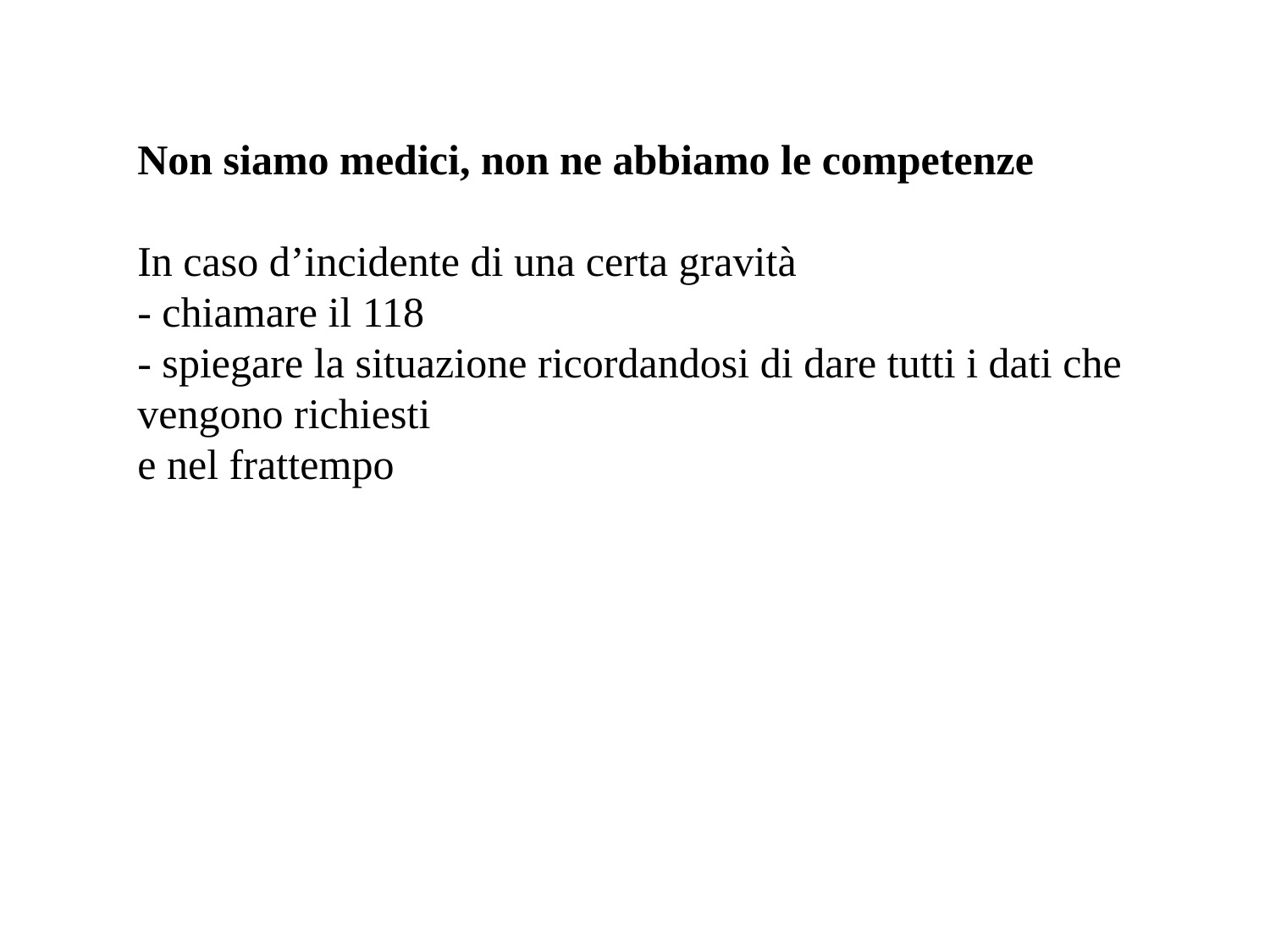

Non siamo medici, non ne abbiamo le competenze

In caso d’incidente di una certa gravità
- chiamare il 118
- spiegare la situazione ricordandosi di dare tutti i dati che vengono richiesti
e nel frattempo